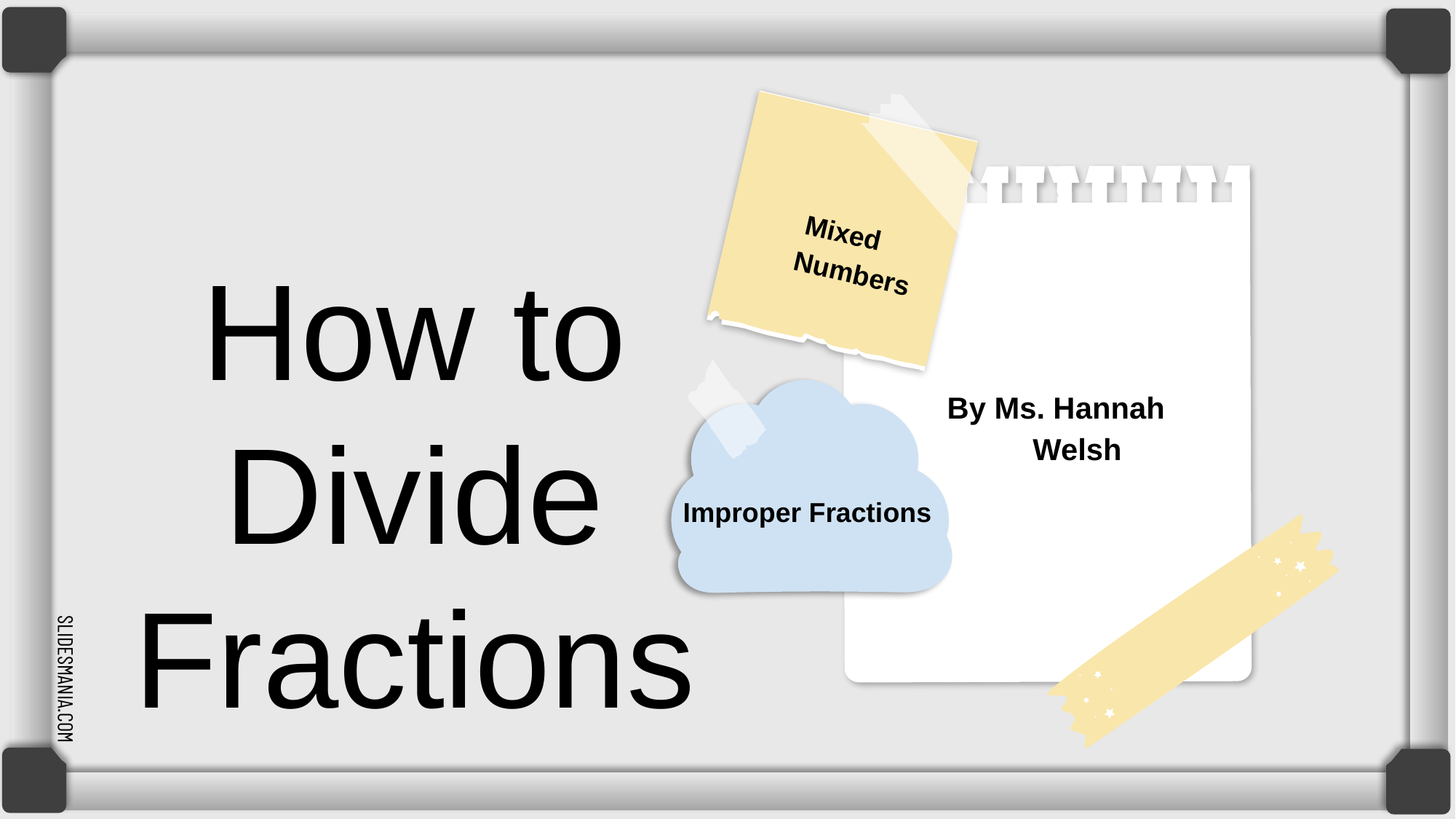

Mixed Numbers
# How to Divide Fractions
By Ms. Hannah Welsh
Improper Fractions